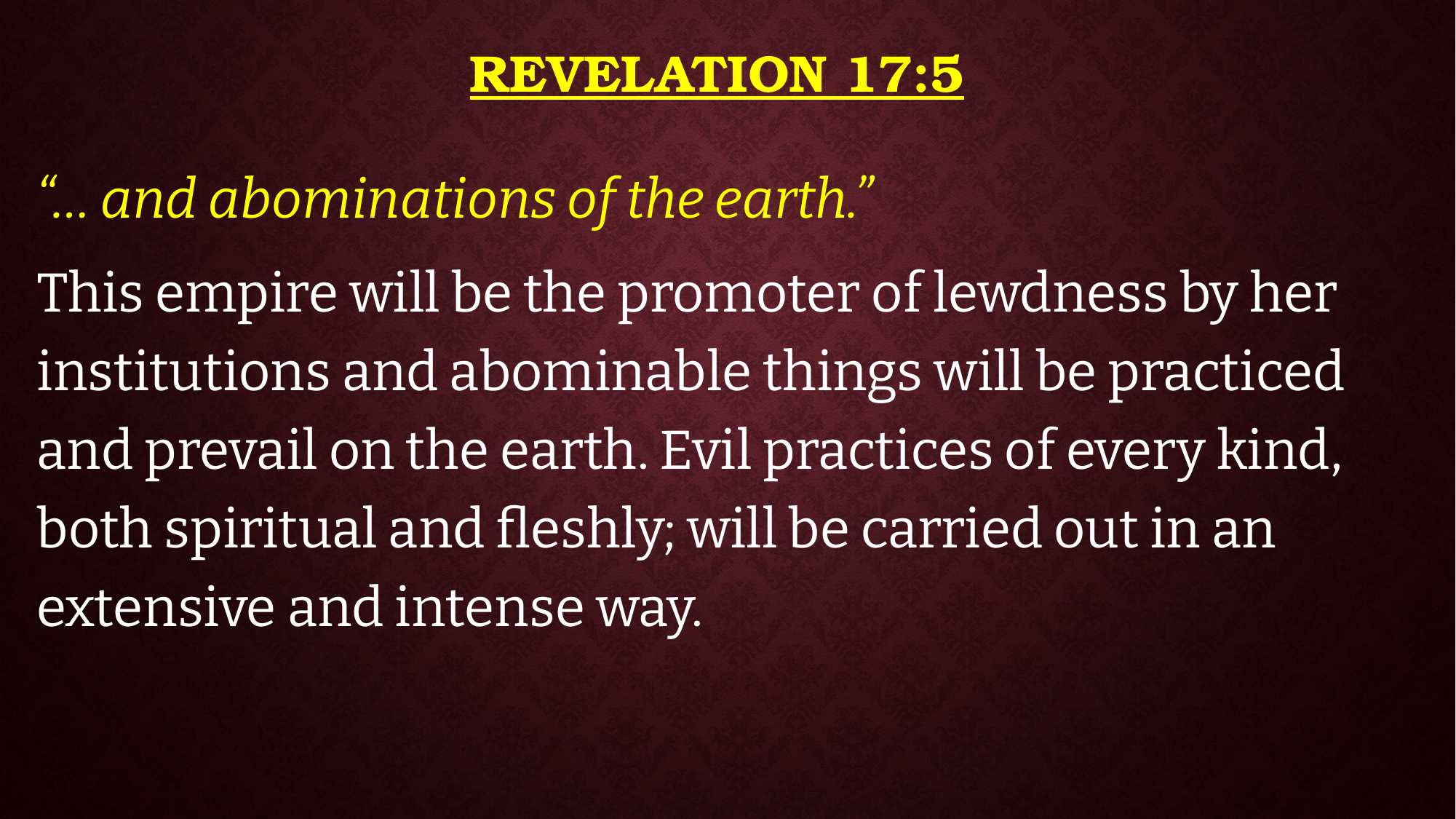

# Revelation 17:5
“… and abominations of the earth.”
This empire will be the promoter of lewdness by her institutions and abominable things will be practiced and prevail on the earth. Evil practices of every kind, both spiritual and fleshly; will be carried out in an extensive and intense way.